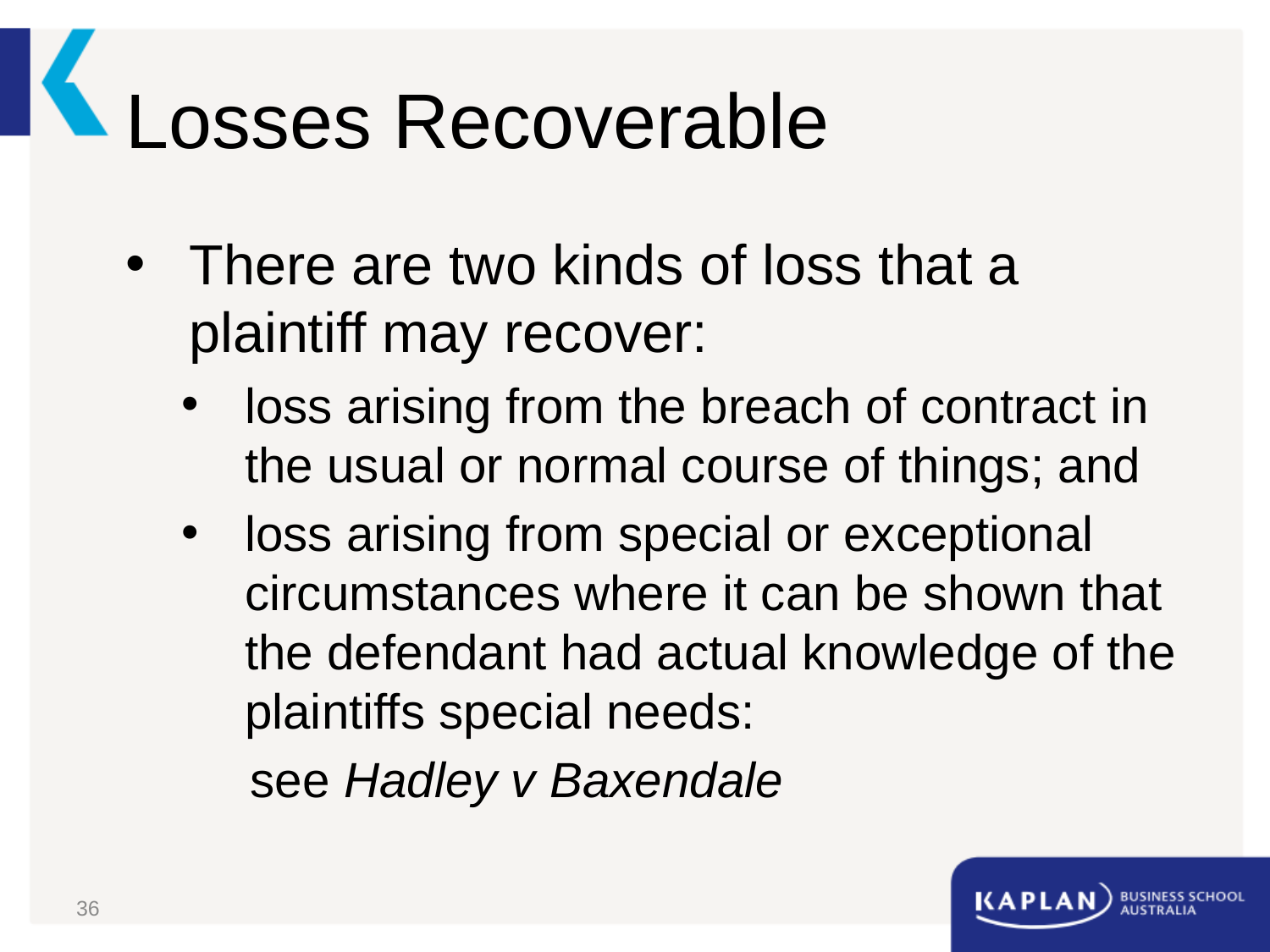

# Losses Recoverable
There are two kinds of loss that a plaintiff may recover:
loss arising from the breach of contract in the usual or normal course of things; and
loss arising from special or exceptional circumstances where it can be shown that the defendant had actual knowledge of the plaintiffs special needs:
	see Hadley v Baxendale
36